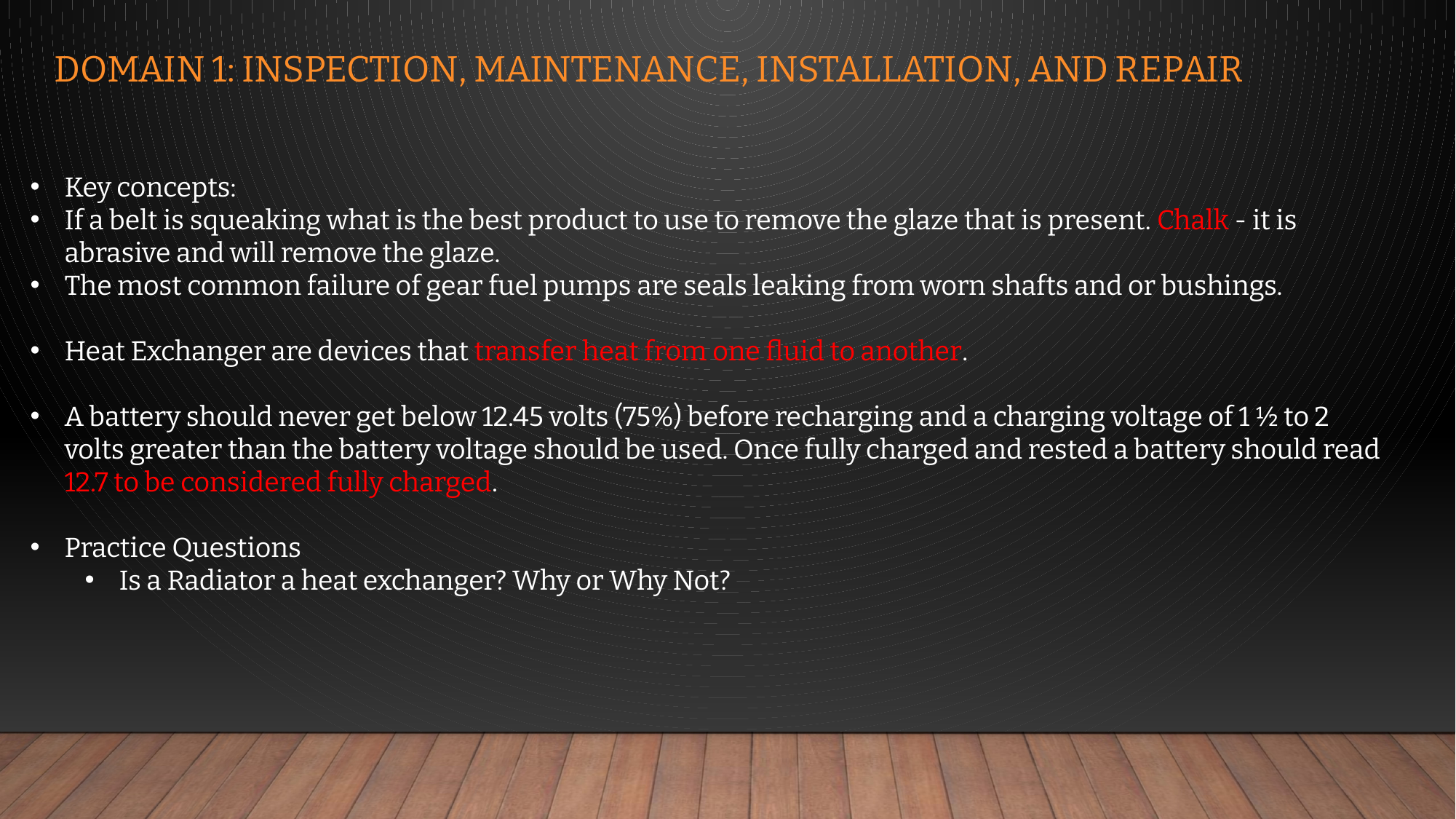

# Domain 1: inspection, maintenance, installation, and repair
Key concepts:
If a belt is squeaking what is the best product to use to remove the glaze that is present. Chalk - it is abrasive and will remove the glaze.
The most common failure of gear fuel pumps are seals leaking from worn shafts and or bushings.

Heat Exchanger are devices that transfer heat from one fluid to another.

A battery should never get below 12.45 volts (75%) before recharging and a charging voltage of 1 ½ to 2 volts greater than the battery voltage should be used. Once fully charged and rested a battery should read 12.7 to be considered fully charged.

Practice Questions
Is a Radiator a heat exchanger? Why or Why Not?